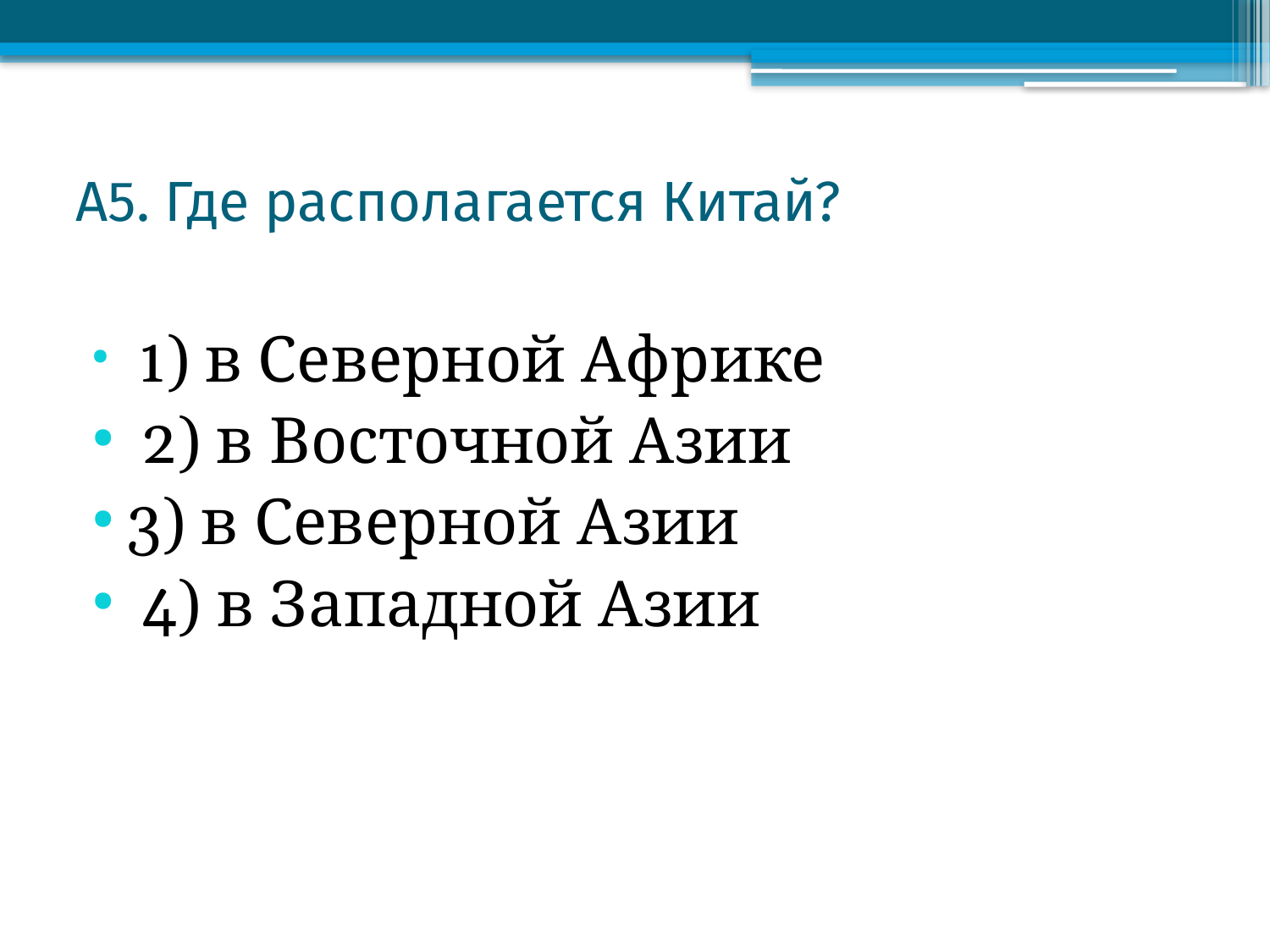

# А5. Где располагается Китай?
 1) в Северной Африке
 2) в Восточной Азии
3) в Северной Азии
 4) в Западной Азии